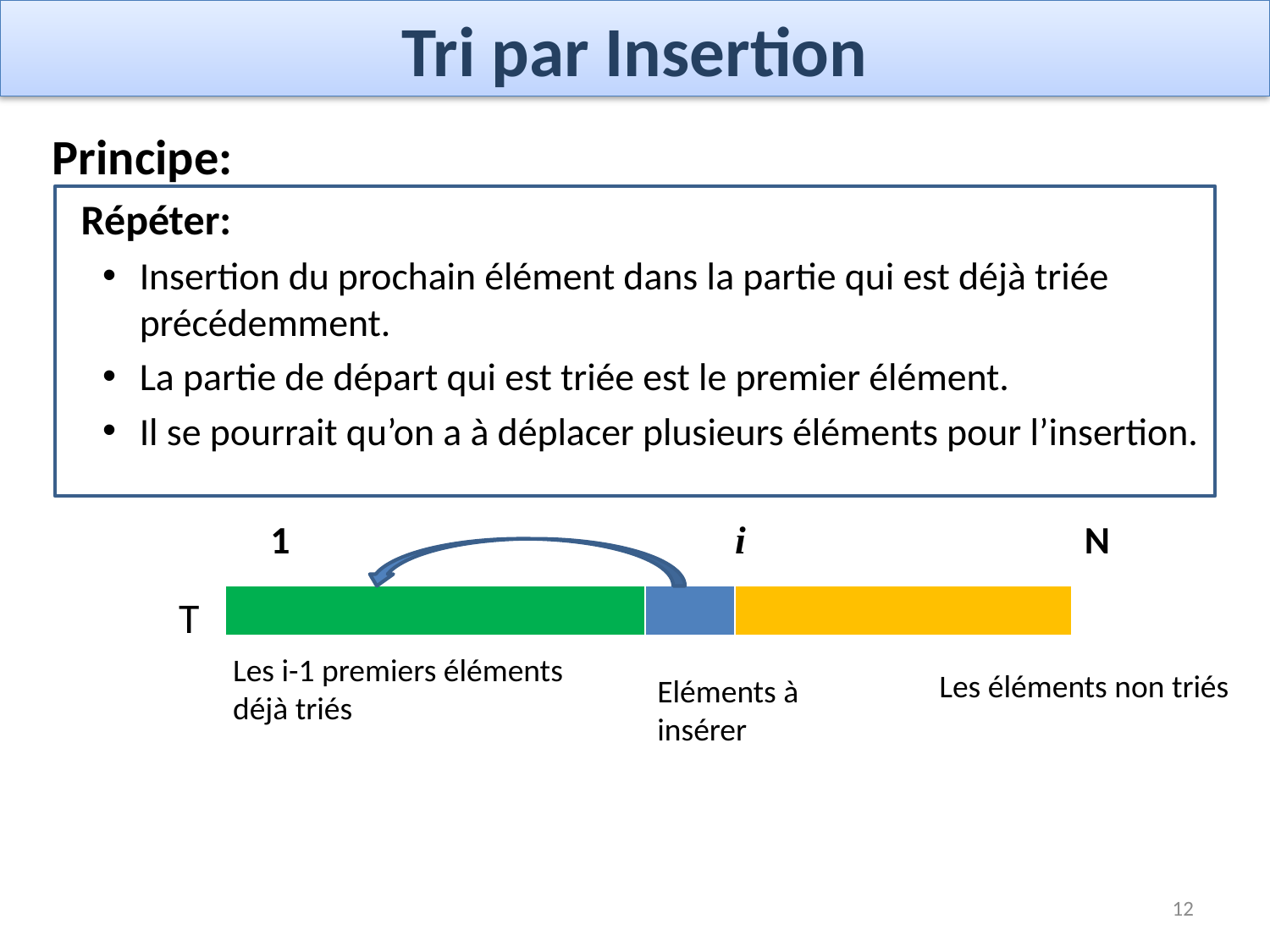

# Tri par Insertion
Principe:
   Répéter:
Insertion du prochain élément dans la partie qui est déjà triée précédemment.
La partie de départ qui est triée est le premier élément.
Il se pourrait qu’on a à déplacer plusieurs éléments pour l’insertion.

   		     1				i		           N
	T

|  |  |  |
| --- | --- | --- |
Les i-1 premiers éléments déjà triés
Les éléments non triés
Eléments à insérer
12